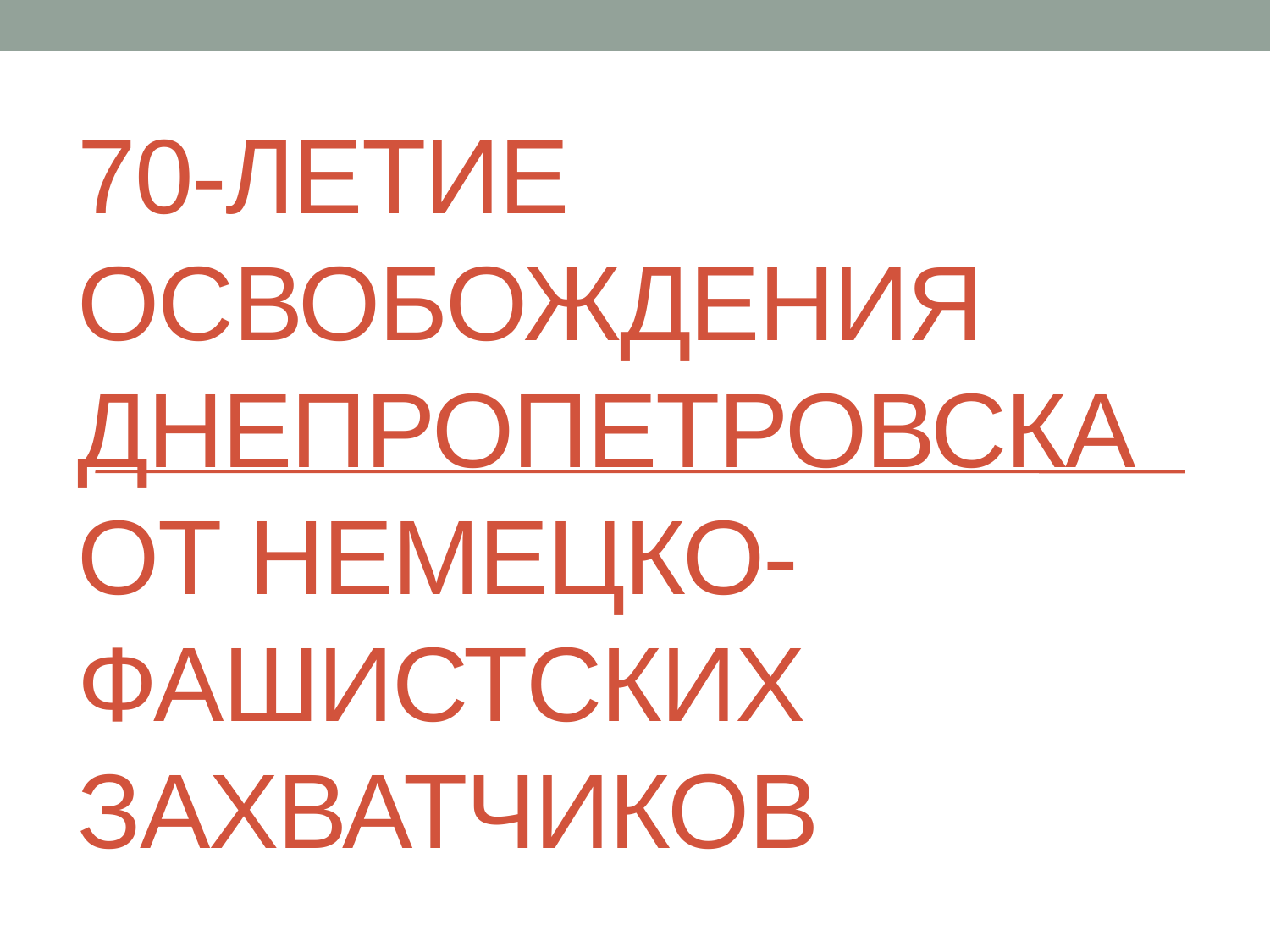

# 70-летие освобождения Днепропетровска от немецко-фашистских захватчиков